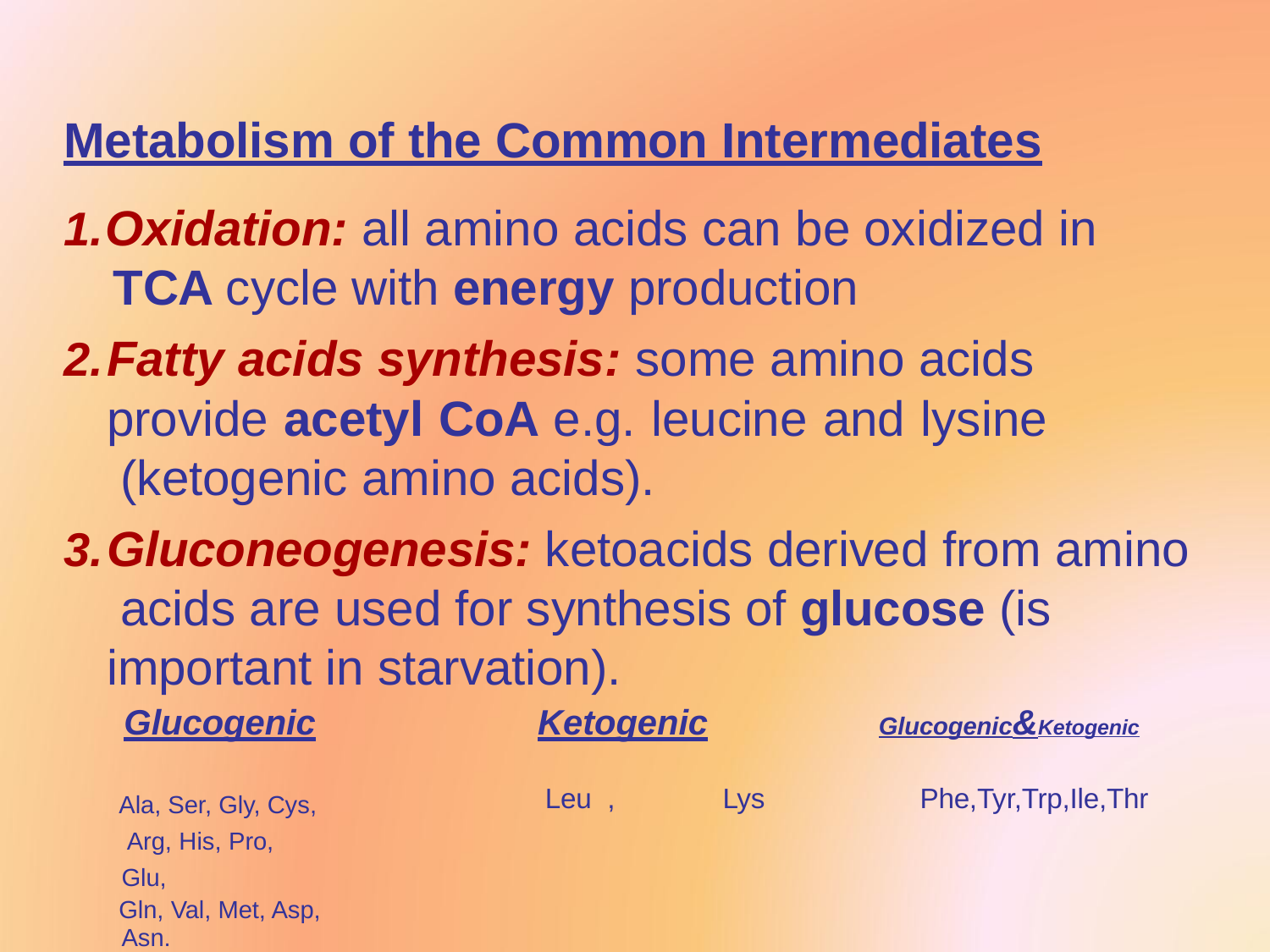

Metabolism of the Common Intermediates
Oxidation: all amino acids can be oxidized in
TCA cycle with energy production
Fatty acids synthesis: some amino acids  provide acetyl CoA e.g. leucine and lysine  (ketogenic amino acids).
Gluconeogenesis: ketoacids derived from amino  acids are used for synthesis of glucose (is  important in starvation).
| Glucogenic | Ketogenic | Glucogenic&Ketogenic |
| --- | --- | --- |
| Ala, Ser, Gly, Cys, Arg, His, Pro, Glu, Gln, Val, Met, Asp, Asn. | Leu , Lys | Phe,Tyr,Trp,Ile,Thr |